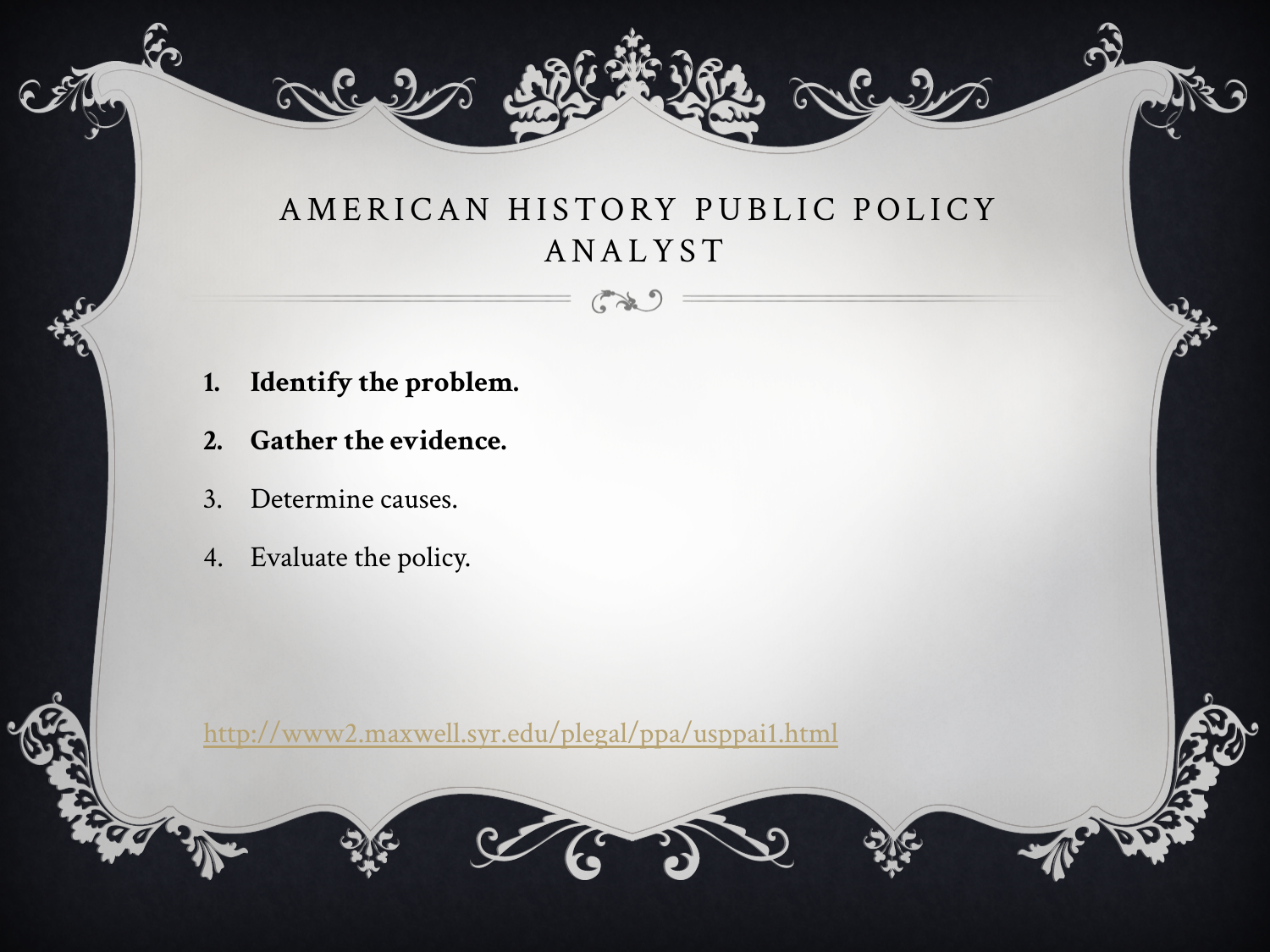

# American history Public policy analyst
Identify the problem.
Gather the evidence.
Determine causes.
Evaluate the policy.

http://www2.maxwell.syr.edu/plegal/ppa/usppai1.html